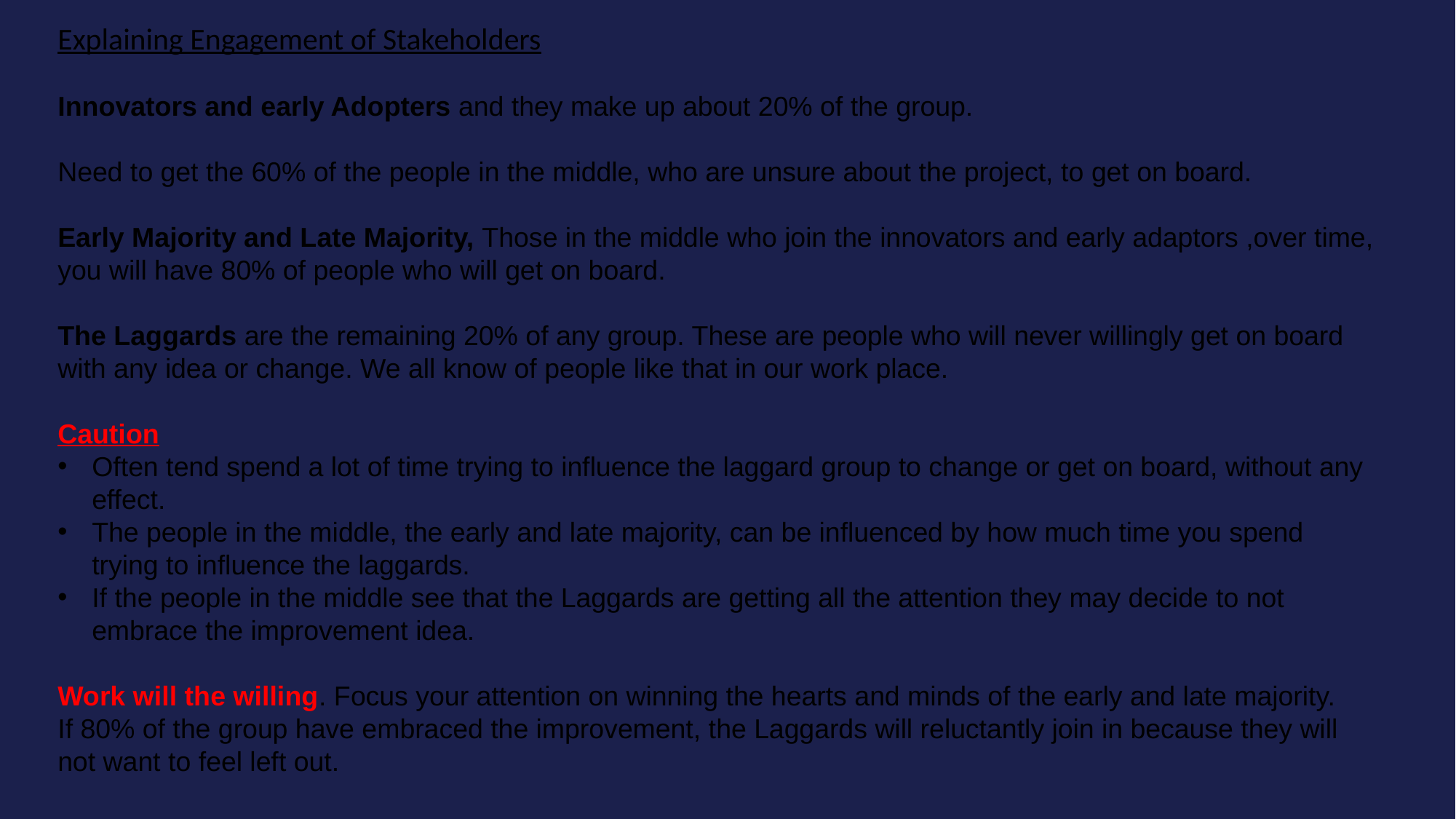

Explaining Engagement of Stakeholders

Innovators and early Adopters and they make up about 20% of the group.

Need to get the 60% of the people in the middle, who are unsure about the project, to get on board.

Early Majority and Late Majority, Those in the middle who join the innovators and early adaptors ,over time, you will have 80% of people who will get on board.

The Laggards are the remaining 20% of any group. These are people who will never willingly get on board with any idea or change. We all know of people like that in our work place.

Caution
Often tend spend a lot of time trying to influence the laggard group to change or get on board, without any effect.
The people in the middle, the early and late majority, can be influenced by how much time you spend trying to influence the laggards.
If the people in the middle see that the Laggards are getting all the attention they may decide to not embrace the improvement idea.

Work will the willing. Focus your attention on winning the hearts and minds of the early and late majority.
If 80% of the group have embraced the improvement, the Laggards will reluctantly join in because they will not want to feel left out.